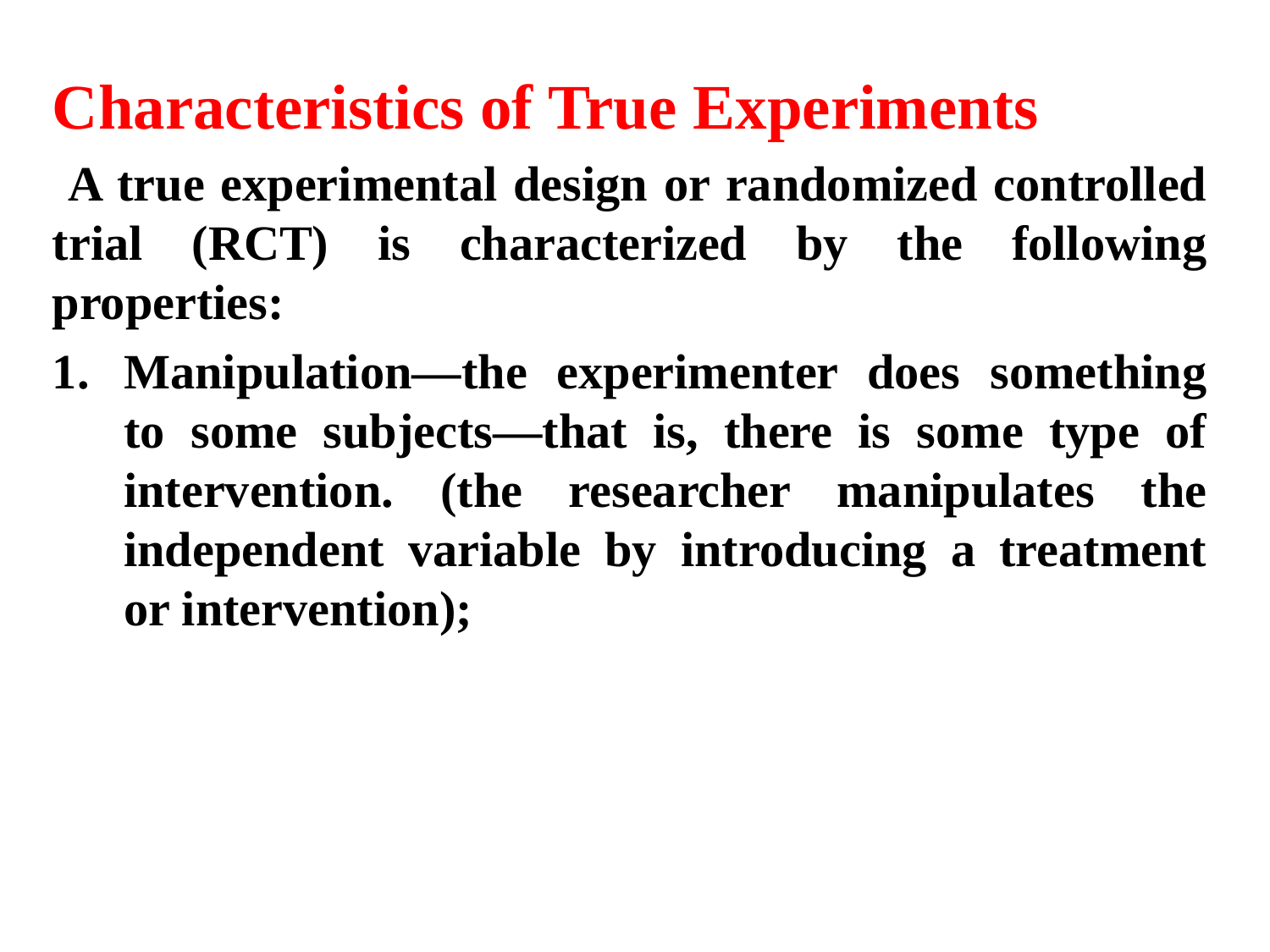

Characteristics of True Experiments
 A true experimental design or randomized controlled trial (RCT) is characterized by the following properties:
Manipulation—the experimenter does something to some subjects—that is, there is some type of intervention. (the researcher manipulates the independent variable by introducing a treatment or intervention);